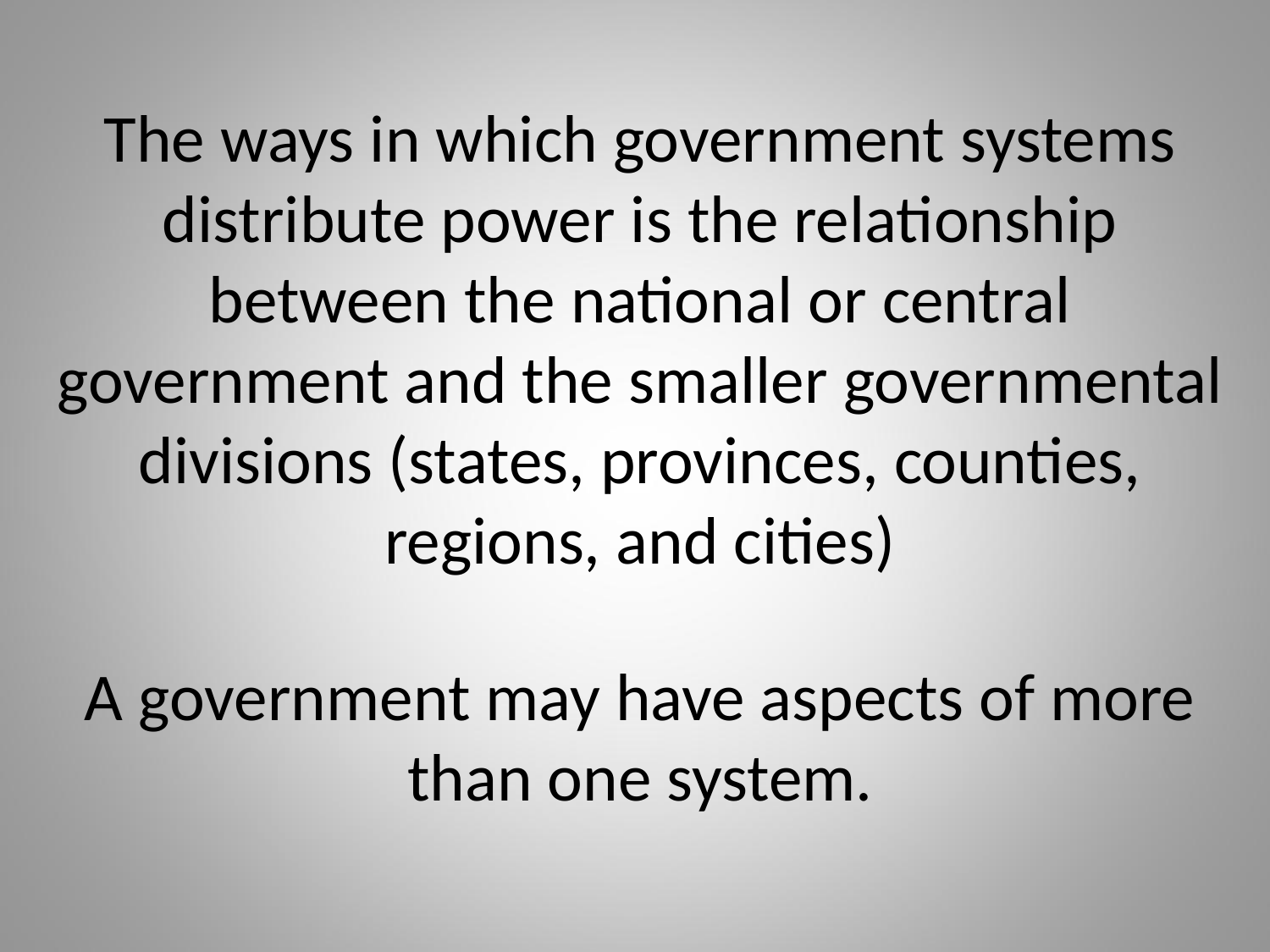

# The ways in which government systems distribute power is the relationship between the national or central government and the smaller governmental divisions (states, provinces, counties, regions, and cities) A government may have aspects of more than one system.